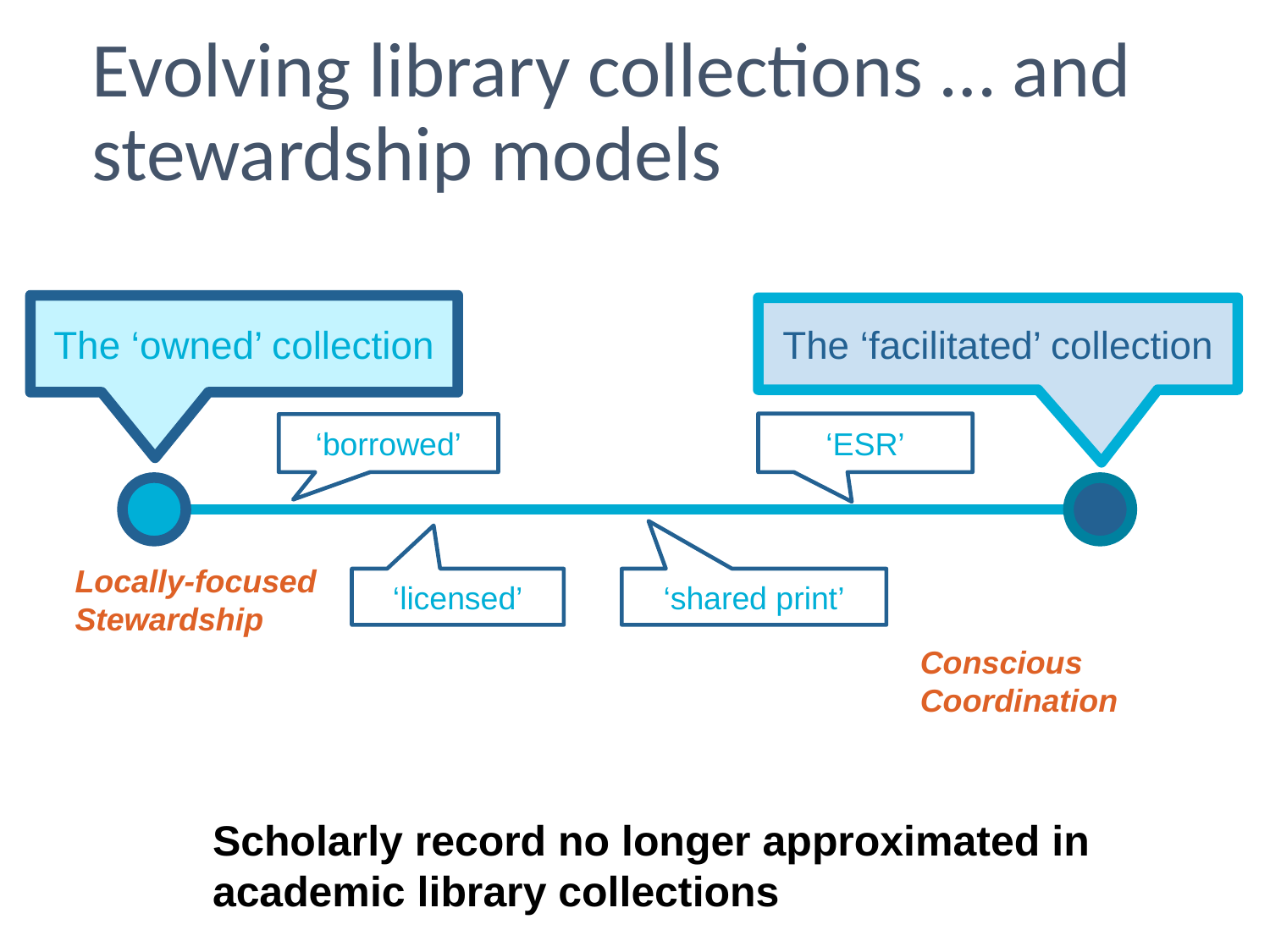

# Evolving library collections … and stewardship models
The ‘owned’ collection
The ‘facilitated’ collection
‘ESR’
‘borrowed’

Locally-focused
Stewardship
‘licensed’
‘shared print’
Conscious
Coordination
Scholarly record no longer approximated in
academic library collections